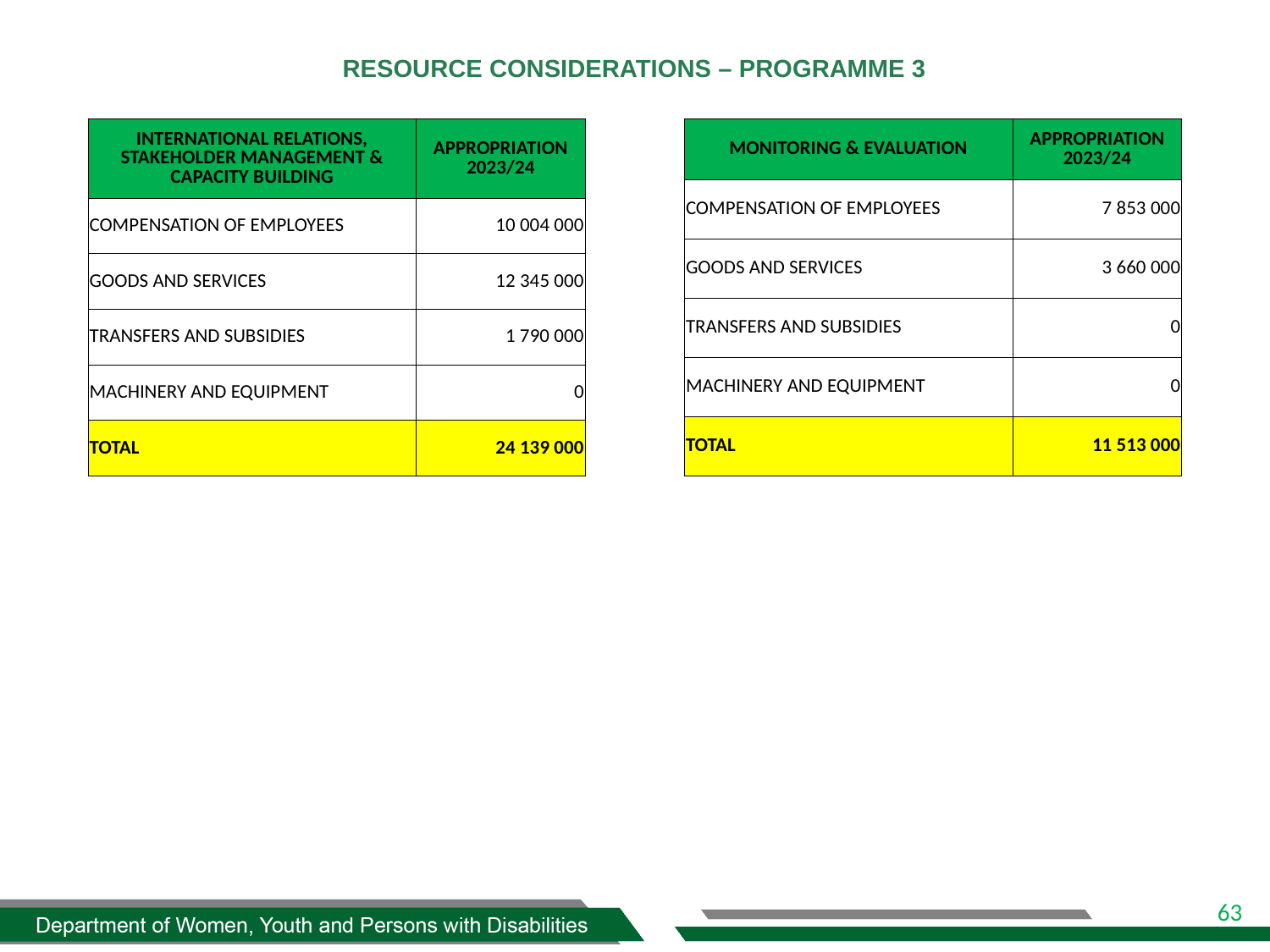

# RESOURCE CONSIDERATIONS – PROGRAMME 3
| INTERNATIONAL RELATIONS, STAKEHOLDER MANAGEMENT & CAPACITY BUILDING | APPROPRIATION 2023/24 |
| --- | --- |
| COMPENSATION OF EMPLOYEES | 10 004 000 |
| GOODS AND SERVICES | 12 345 000 |
| TRANSFERS AND SUBSIDIES | 1 790 000 |
| MACHINERY AND EQUIPMENT | 0 |
| TOTAL | 24 139 000 |
| MONITORING & EVALUATION | APPROPRIATION 2023/24 |
| --- | --- |
| COMPENSATION OF EMPLOYEES | 7 853 000 |
| GOODS AND SERVICES | 3 660 000 |
| TRANSFERS AND SUBSIDIES | 0 |
| MACHINERY AND EQUIPMENT | 0 |
| TOTAL | 11 513 000 |